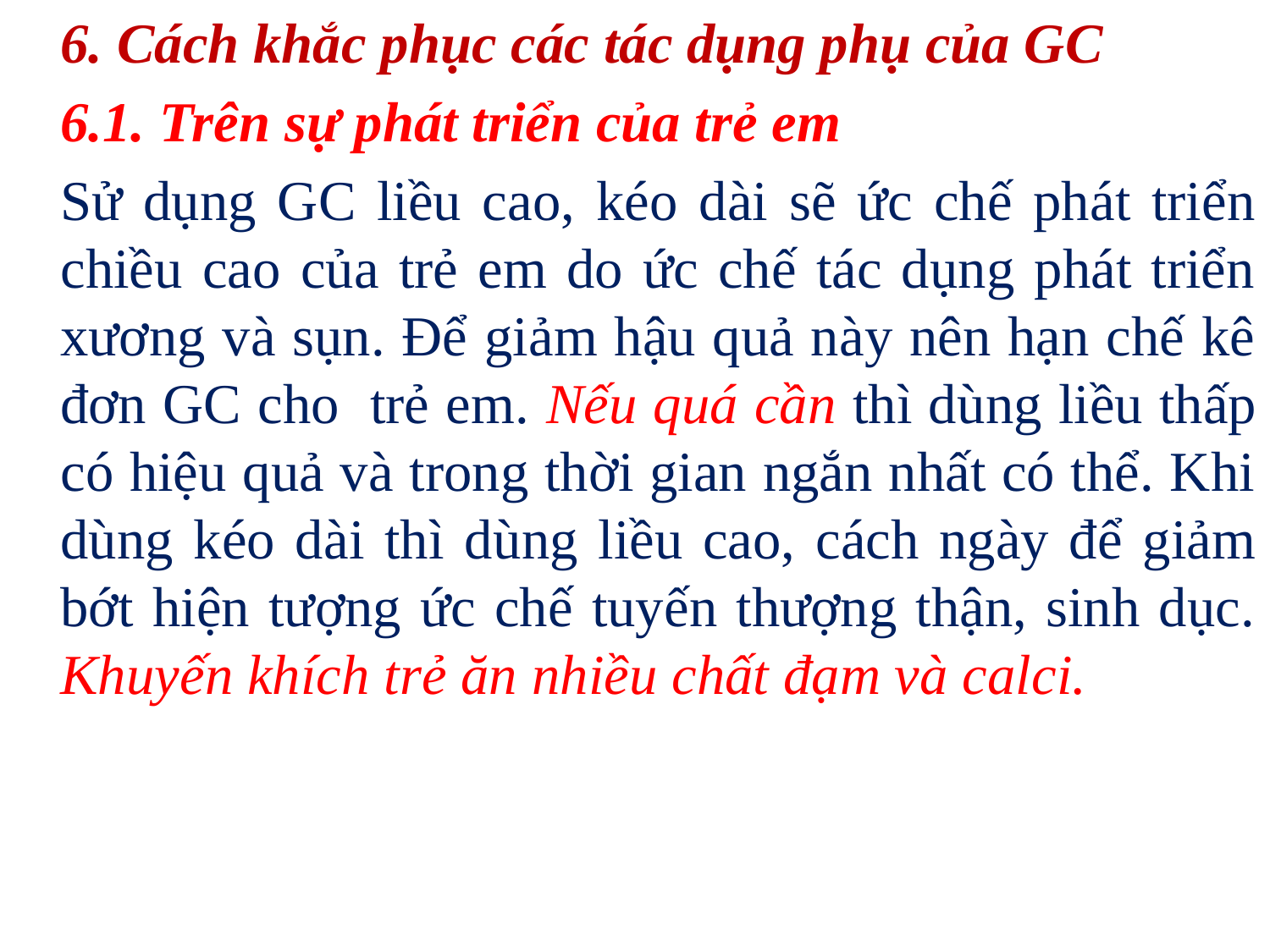

6. Cách khắc phục các tác dụng phụ của GC
	6.1. Trên sự phát triển của trẻ em
	Sử dụng GC liều cao, kéo dài sẽ ức chế phát triển chiều cao của trẻ em do ức chế tác dụng phát triển xương và sụn. Để giảm hậu quả này nên hạn chế kê đơn GC cho  trẻ em. Nếu quá cần thì dùng liều thấp có hiệu quả và trong thời gian ngắn nhất có thể. Khi dùng kéo dài thì dùng liều cao, cách ngày để giảm bớt hiện tượng ức chế tuyến thượng thận, sinh dục. Khuyến khích trẻ ăn nhiều chất đạm và calci.